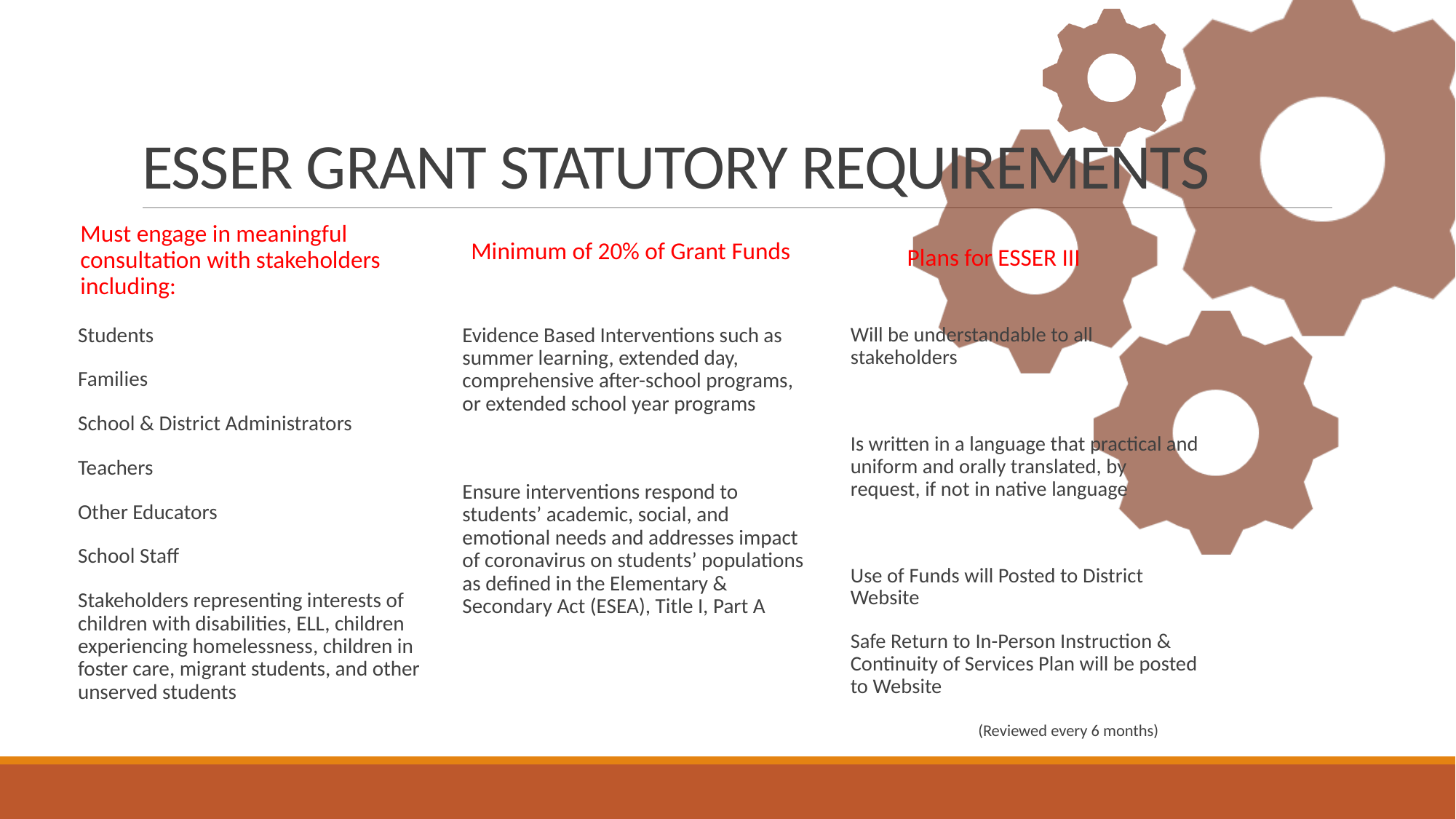

# ESSER GRANT STATUTORY REQUIREMENTS
Must engage in meaningful consultation with stakeholders including:
Minimum of 20% of Grant Funds
Plans for ESSER III
Students
Families
School & District Administrators
Teachers
Other Educators
School Staff
Stakeholders representing interests of children with disabilities, ELL, children experiencing homelessness, children in foster care, migrant students, and other unserved students
Evidence Based Interventions such as summer learning, extended day, comprehensive after-school programs, or extended school year programs

Ensure interventions respond to students’ academic, social, and emotional needs and addresses impact of coronavirus on students’ populations as defined in the Elementary & Secondary Act (ESEA), Title I, Part A
Will be understandable to all stakeholders

Is written in a language that practical and uniform and orally translated, by request, if not in native language

Use of Funds will Posted to District Website
Safe Return to In-Person Instruction & Continuity of Services Plan will be posted to Website
                           (Reviewed every 6 months)